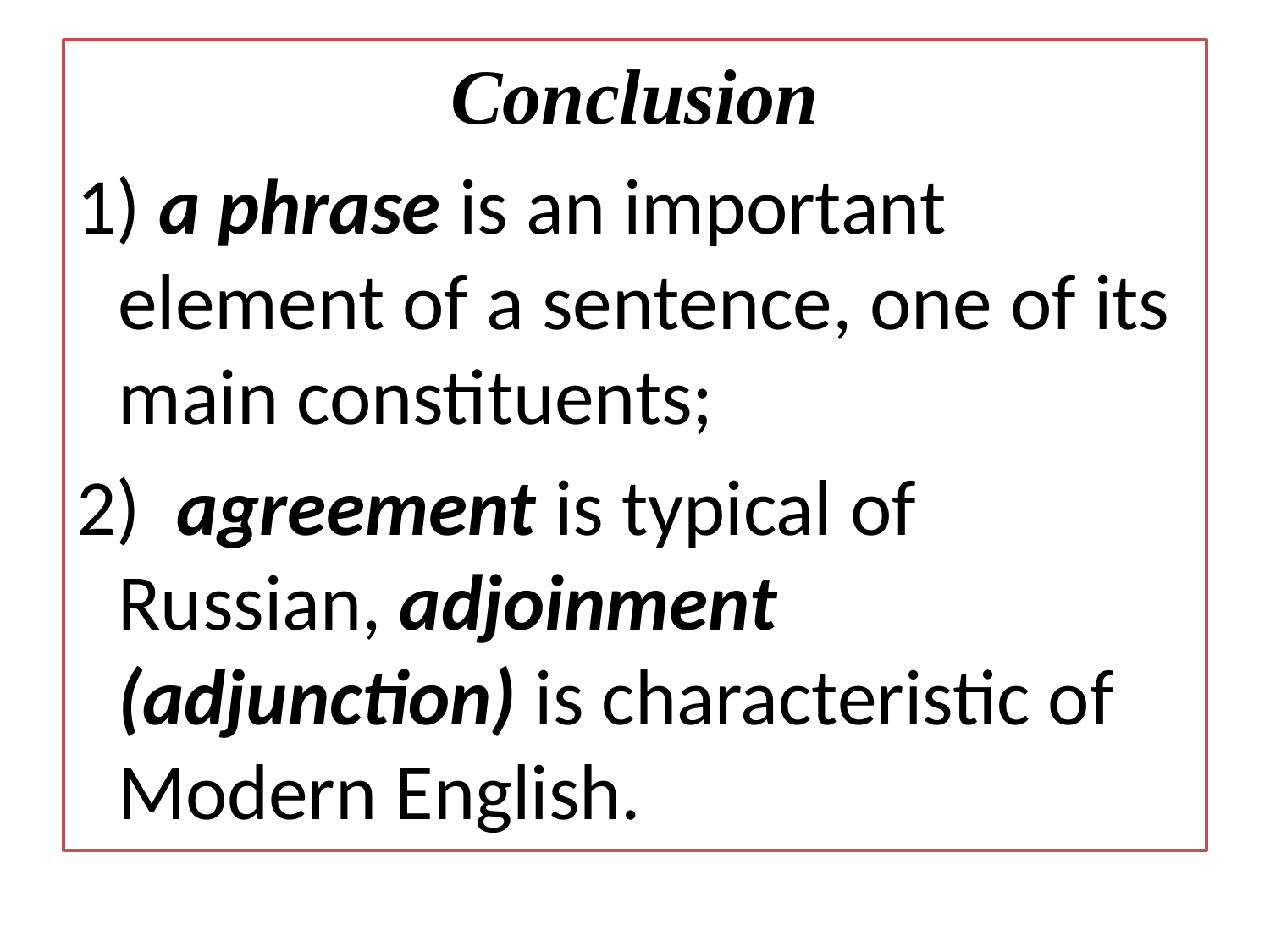

Conclusion
1) a phrase is an important element of a sentence, one of its main constituents;
2)  agreement is typical of Russian, adjoinment (adjunction) is characteristic of Modern English.